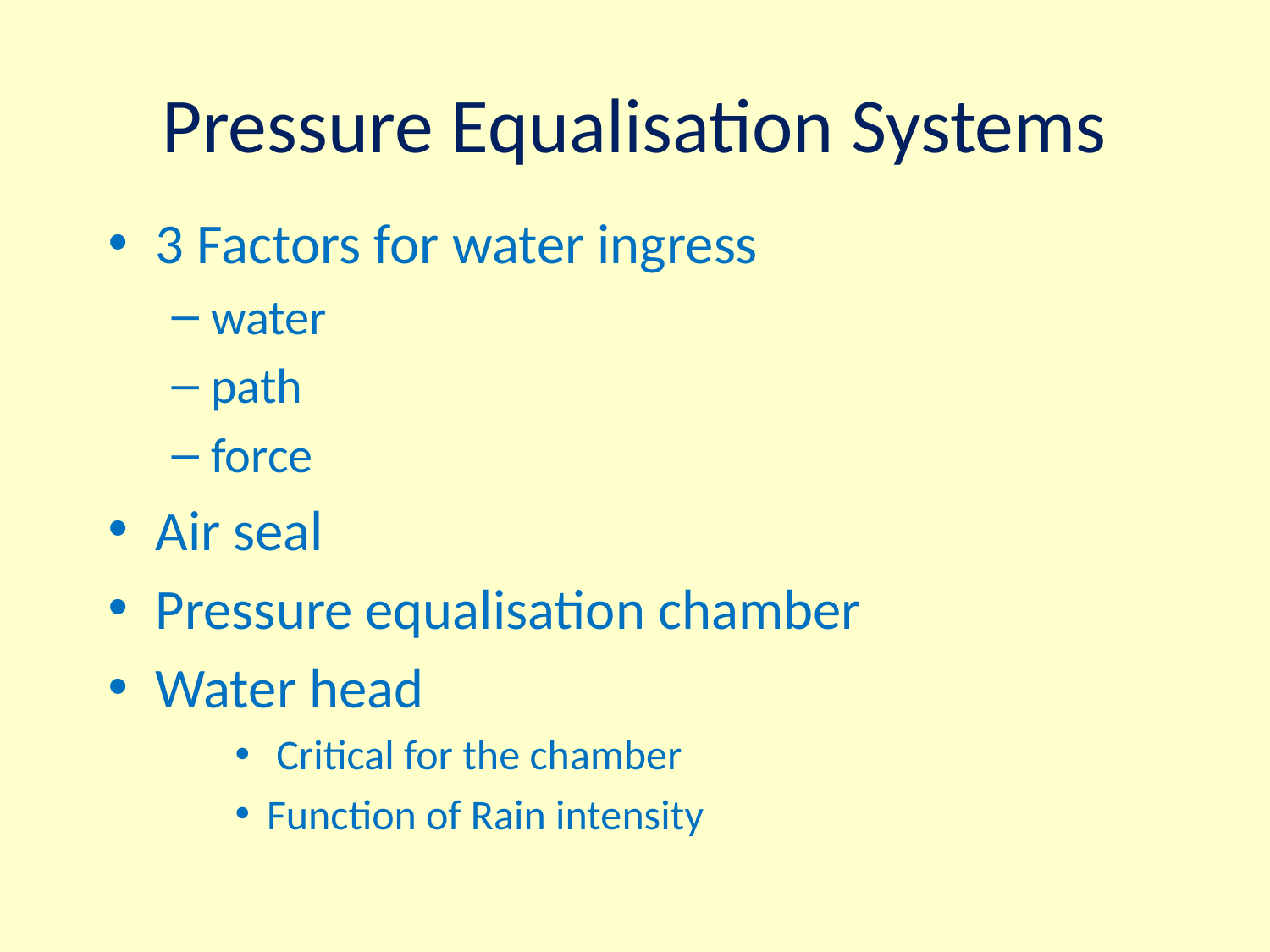

# Pressure Equalisation Systems
3 Factors for water ingress
water
path
force
Air seal
Pressure equalisation chamber
Water head
 Critical for the chamber
Function of Rain intensity